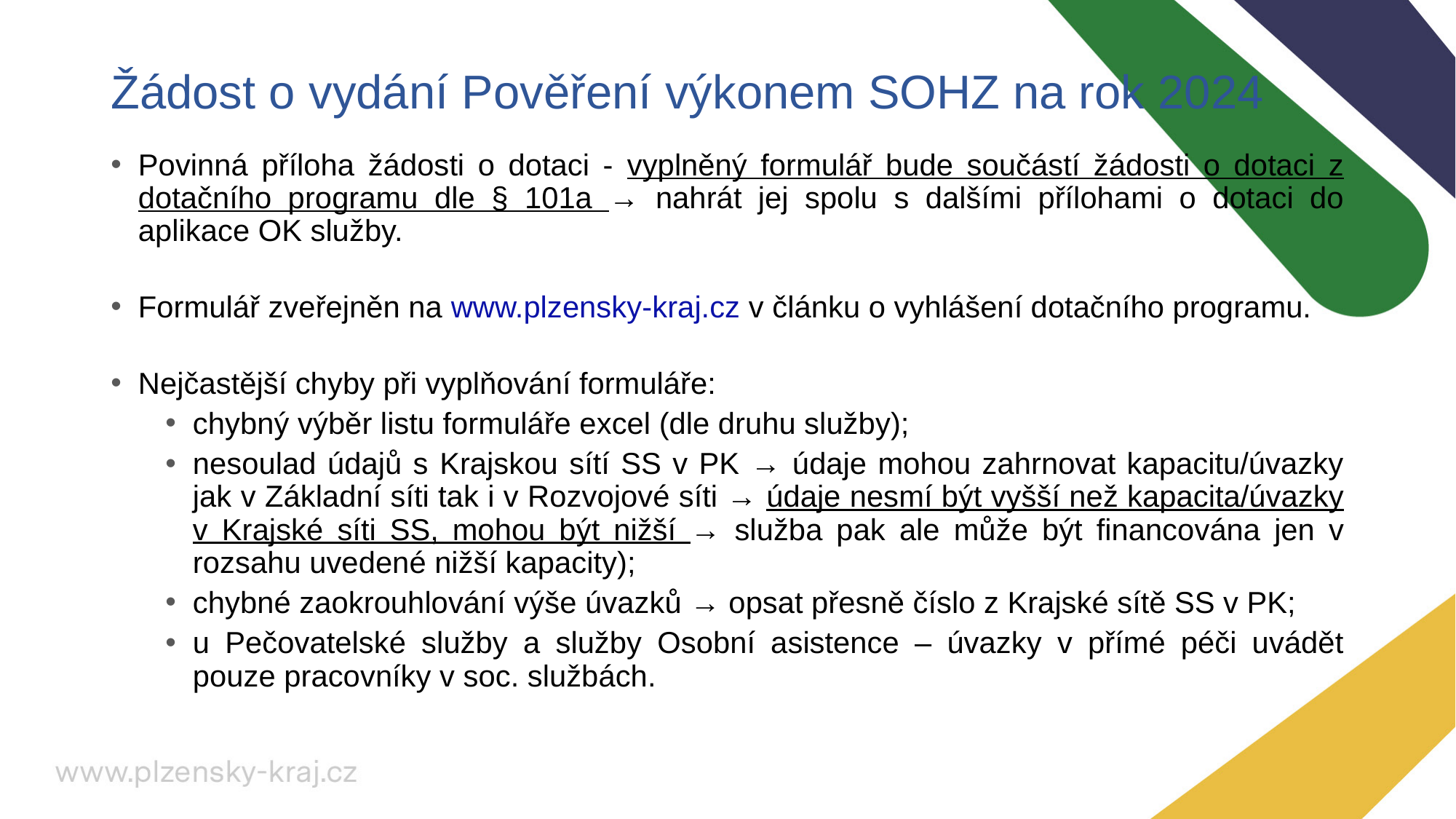

# Žádost o vydání Pověření výkonem SOHZ na rok 2024
Povinná příloha žádosti o dotaci - vyplněný formulář bude součástí žádosti o dotaci z dotačního programu dle § 101a → nahrát jej spolu s dalšími přílohami o dotaci do aplikace OK služby.

Formulář zveřejněn na www.plzensky-kraj.cz v článku o vyhlášení dotačního programu.

Nejčastější chyby při vyplňování formuláře:
chybný výběr listu formuláře excel (dle druhu služby);
nesoulad údajů s Krajskou sítí SS v PK → údaje mohou zahrnovat kapacitu/úvazky jak v Základní síti tak i v Rozvojové síti → údaje nesmí být vyšší než kapacita/úvazky v Krajské síti SS, mohou být nižší → služba pak ale může být financována jen v rozsahu uvedené nižší kapacity);
chybné zaokrouhlování výše úvazků → opsat přesně číslo z Krajské sítě SS v PK;
u Pečovatelské služby a služby Osobní asistence – úvazky v přímé péči uvádět pouze pracovníky v soc. službách.